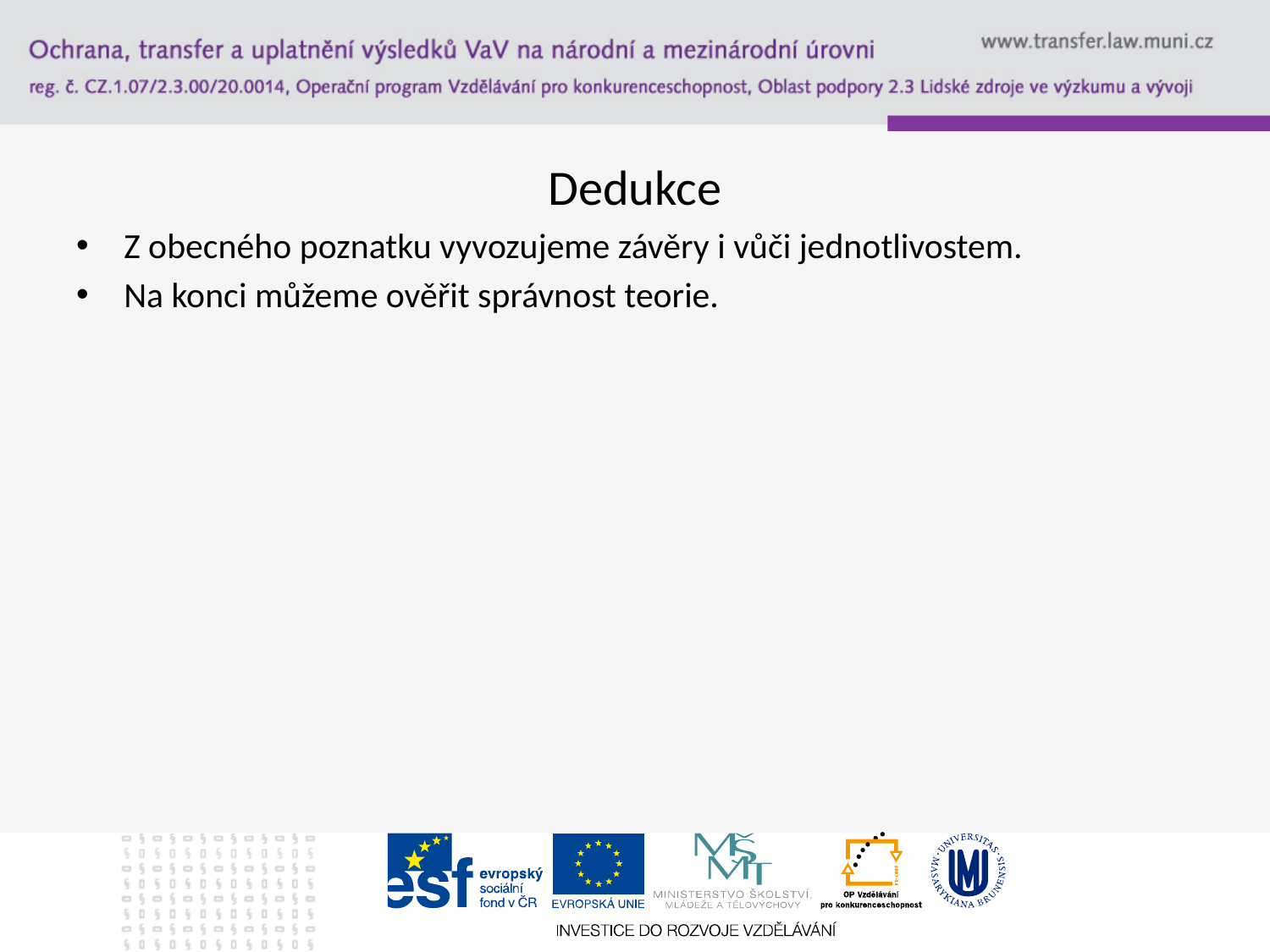

# Dedukce
Z obecného poznatku vyvozujeme závěry i vůči jednotlivostem.
Na konci můžeme ověřit správnost teorie.